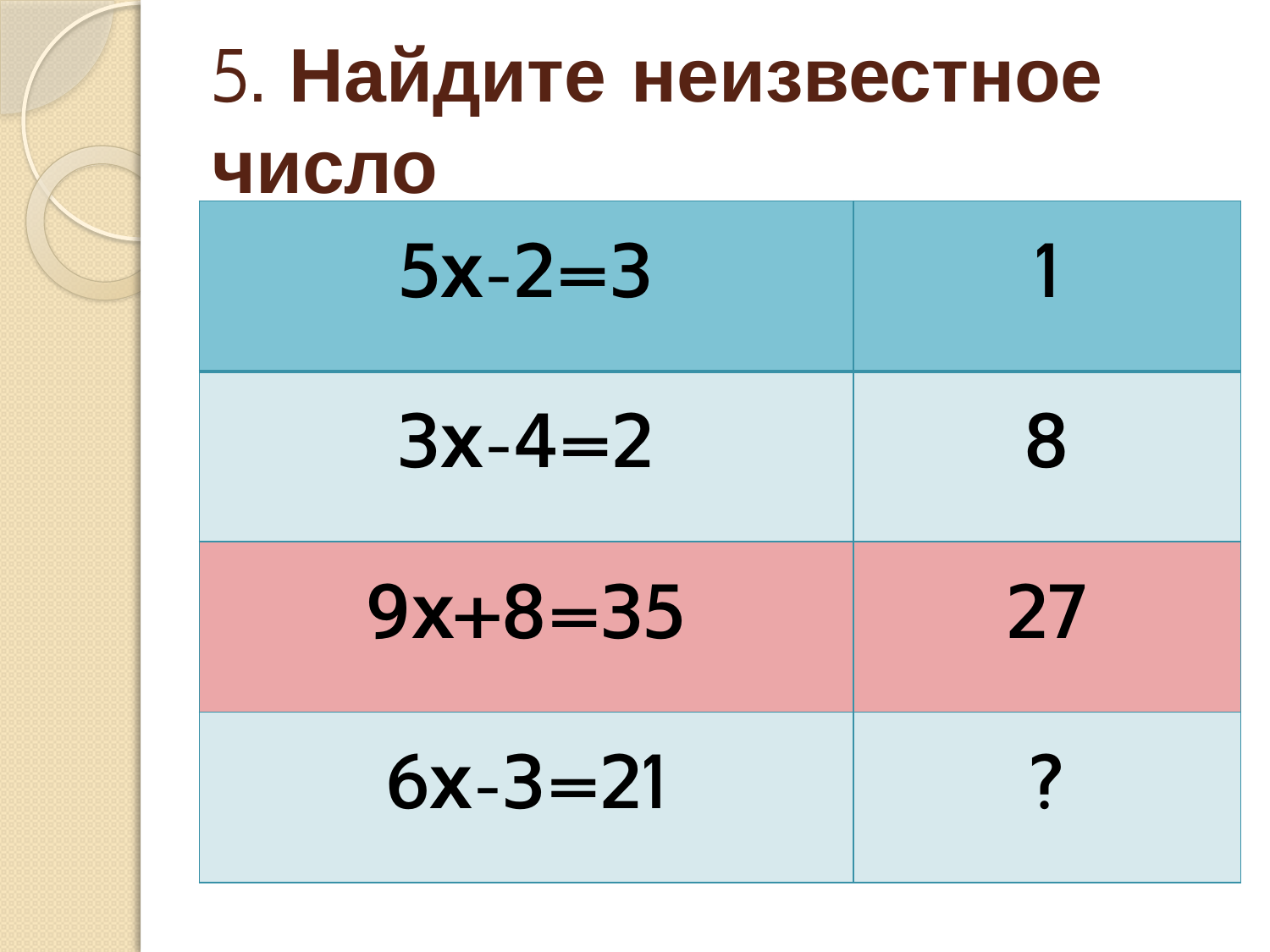

# 5. Найдите неизвестное число
| 5х-2=3 | 1 |
| --- | --- |
| 3х-4=2 | 8 |
| 9х+8=35 | 27 |
| 6х-3=21 | ? |